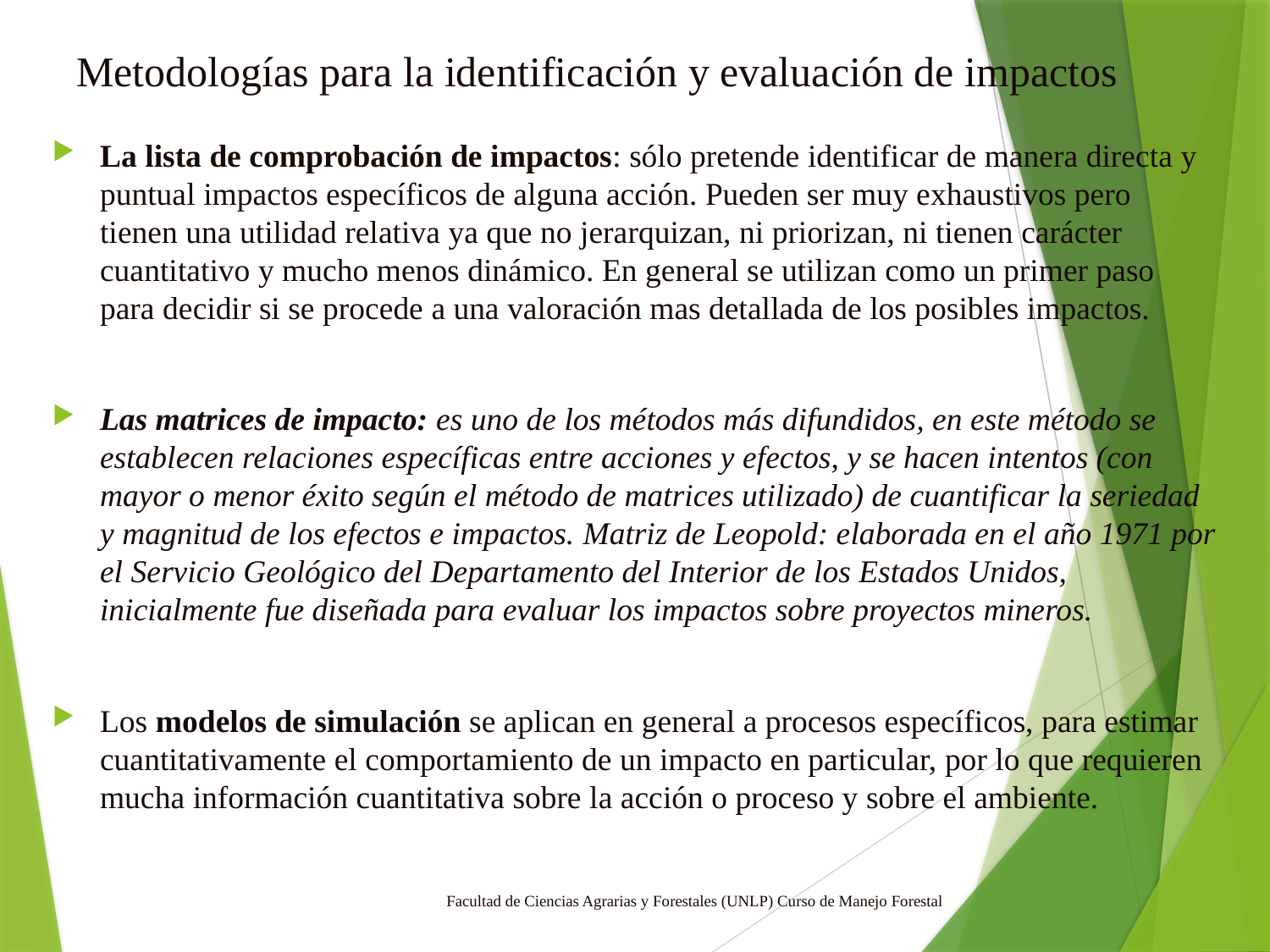

# Metodologías para la identificación y evaluación de impactos
La lista de comprobación de impactos: sólo pretende identificar de manera directa y puntual impactos específicos de alguna acción. Pueden ser muy exhaustivos pero tienen una utilidad relativa ya que no jerarquizan, ni priorizan, ni tienen carácter cuantitativo y mucho menos dinámico. En general se utilizan como un primer paso para decidir si se procede a una valoración mas detallada de los posibles impactos.

Las matrices de impacto: es uno de los métodos más difundidos, en este método se establecen relaciones específicas entre acciones y efectos, y se hacen intentos (con mayor o menor éxito según el método de matrices utilizado) de cuantificar la seriedad y magnitud de los efectos e impactos. Matriz de Leopold: elaborada en el año 1971 por el Servicio Geológico del Departamento del Interior de los Estados Unidos, inicialmente fue diseñada para evaluar los impactos sobre proyectos mineros.

Los modelos de simulación se aplican en general a procesos específicos, para estimar cuantitativamente el comportamiento de un impacto en particular, por lo que requieren mucha información cuantitativa sobre la acción o proceso y sobre el ambiente.

Facultad de Ciencias Agrarias y Forestales (UNLP) Curso de Manejo Forestal